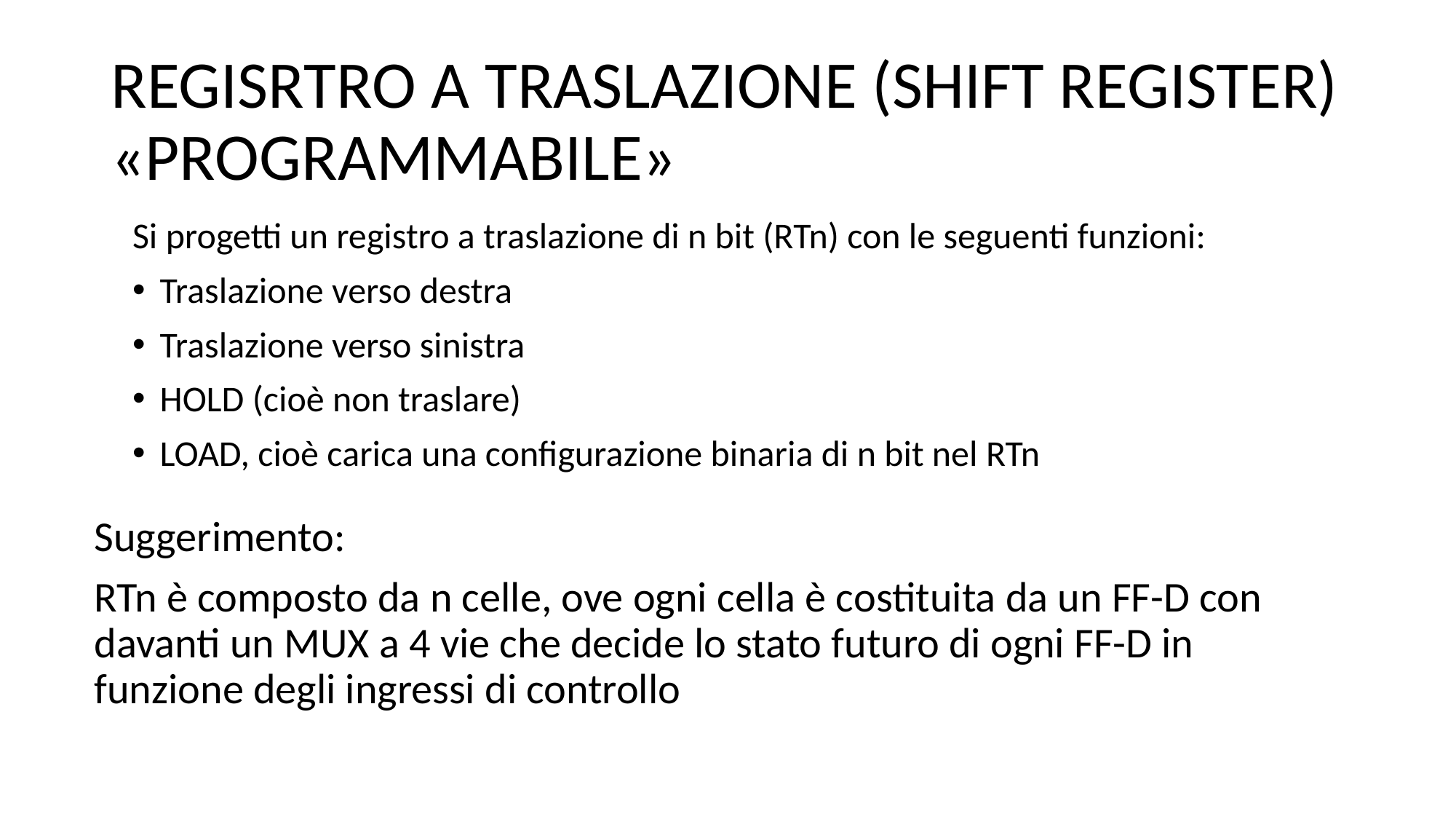

# REGISRTRO A TRASLAZIONE (SHIFT REGISTER) «PROGRAMMABILE»
Si progetti un registro a traslazione di n bit (RTn) con le seguenti funzioni:
Traslazione verso destra
Traslazione verso sinistra
HOLD (cioè non traslare)
LOAD, cioè carica una configurazione binaria di n bit nel RTn
Suggerimento:
RTn è composto da n celle, ove ogni cella è costituita da un FF-D con davanti un MUX a 4 vie che decide lo stato futuro di ogni FF-D in funzione degli ingressi di controllo